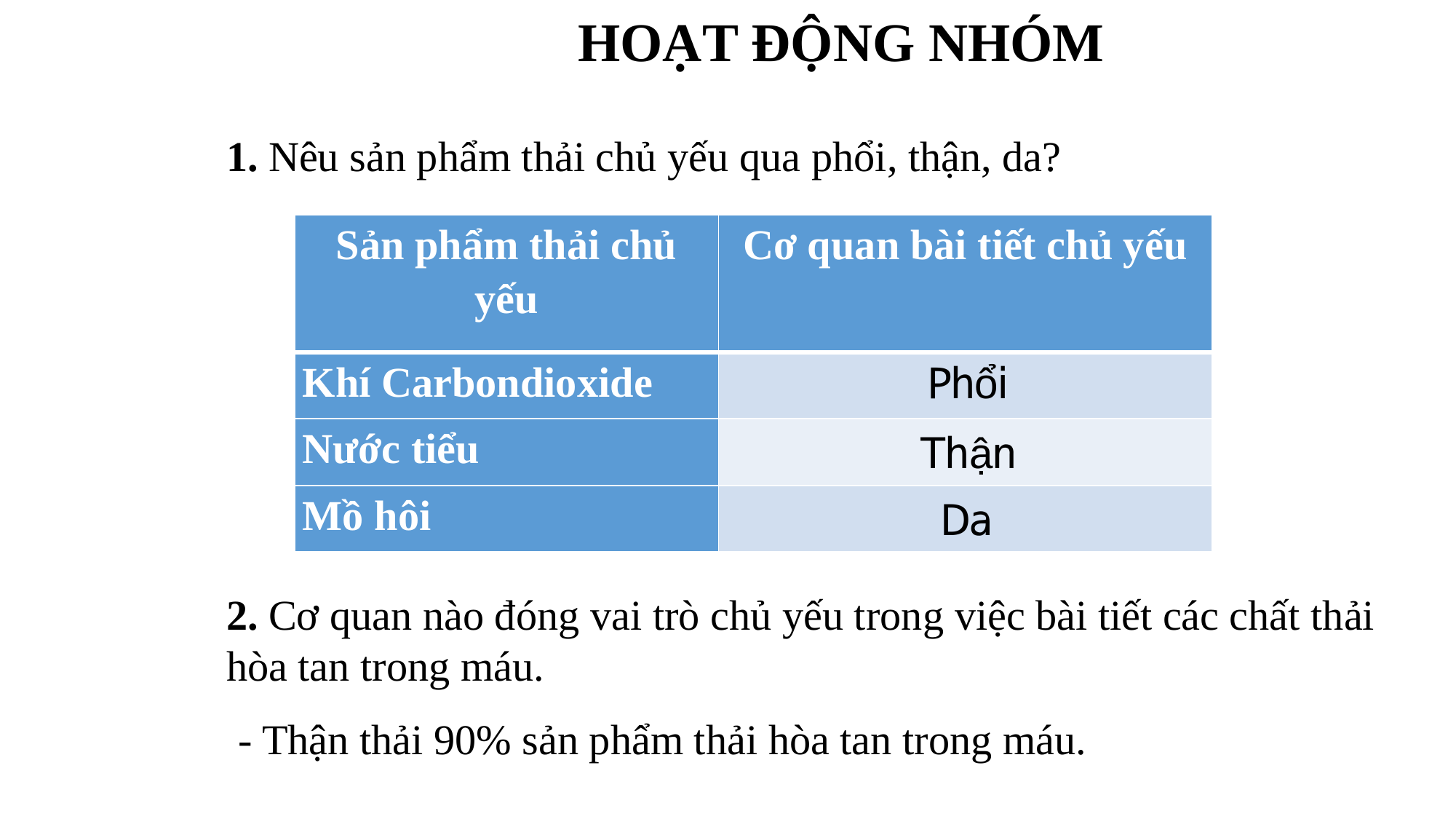

HOẠT ĐỘNG NHÓM
1. Nêu sản phẩm thải chủ yếu qua phổi, thận, da?

2. Cơ quan nào đóng vai trò chủ yếu trong việc bài tiết các chất thải hòa tan trong máu.
| Sản phẩm thải chủ yếu | Cơ quan bài tiết chủ yếu |
| --- | --- |
| Khí Carbondioxide |  |
| Nước tiểu |  |
| Mồ hôi |  |
Phổi
Thận
Da
 - Thận thải 90% sản phẩm thải hòa tan trong máu.